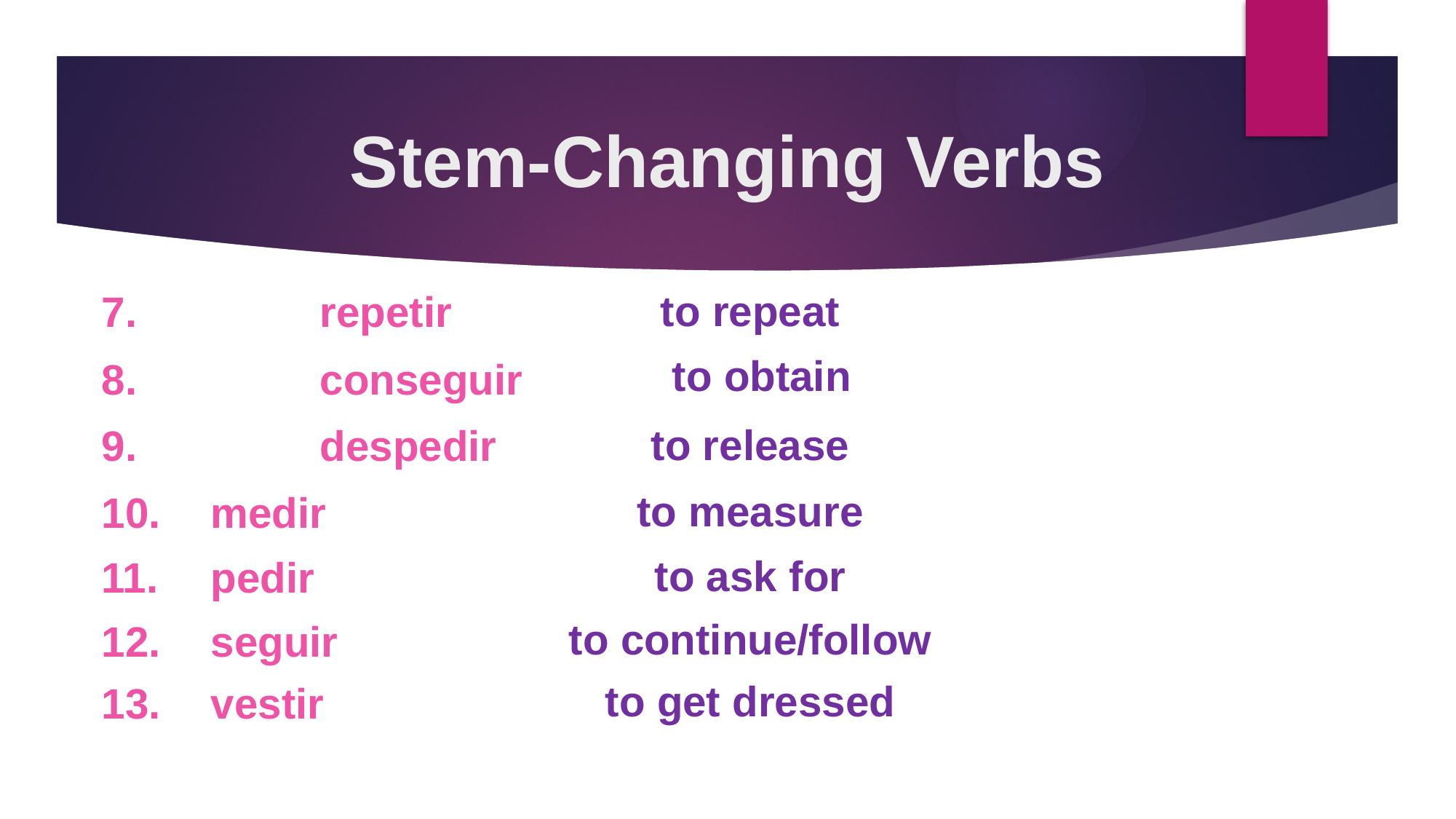

# Stem-Changing Verbs
to repeat
7.		repetir
to obtain
8.		conseguir
to release
9.		despedir
to measure
10.	medir
to ask for
11.	pedir
to continue/follow
12.	seguir
to get dressed
13.	vestir